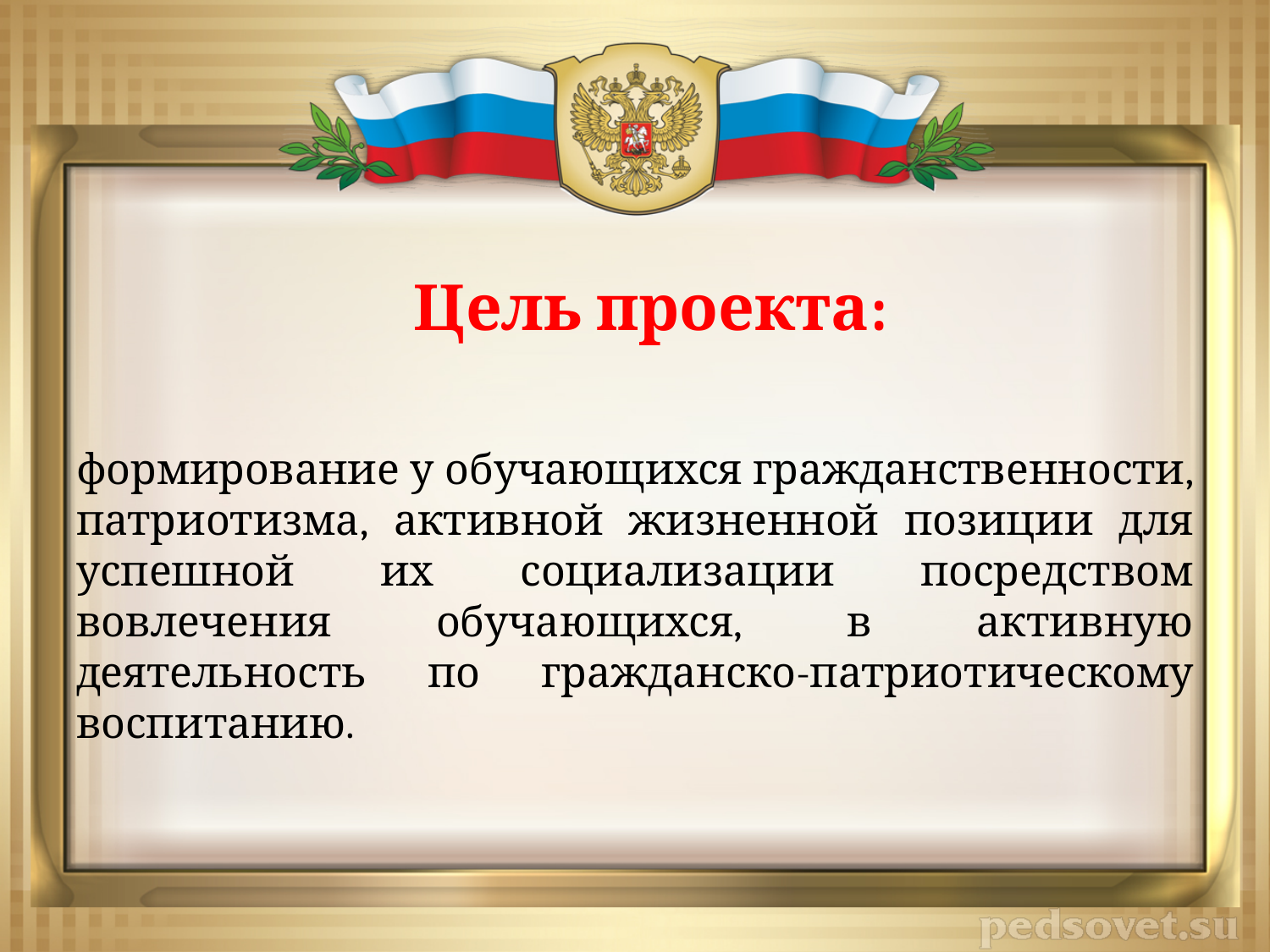

# Цель проекта:
формирование у обучающихся гражданственности, патриотизма, активной жизненной позиции для успешной их социализации посредством вовлечения обучающихся, в активную деятельность по гражданско-патриотическому воспитанию.